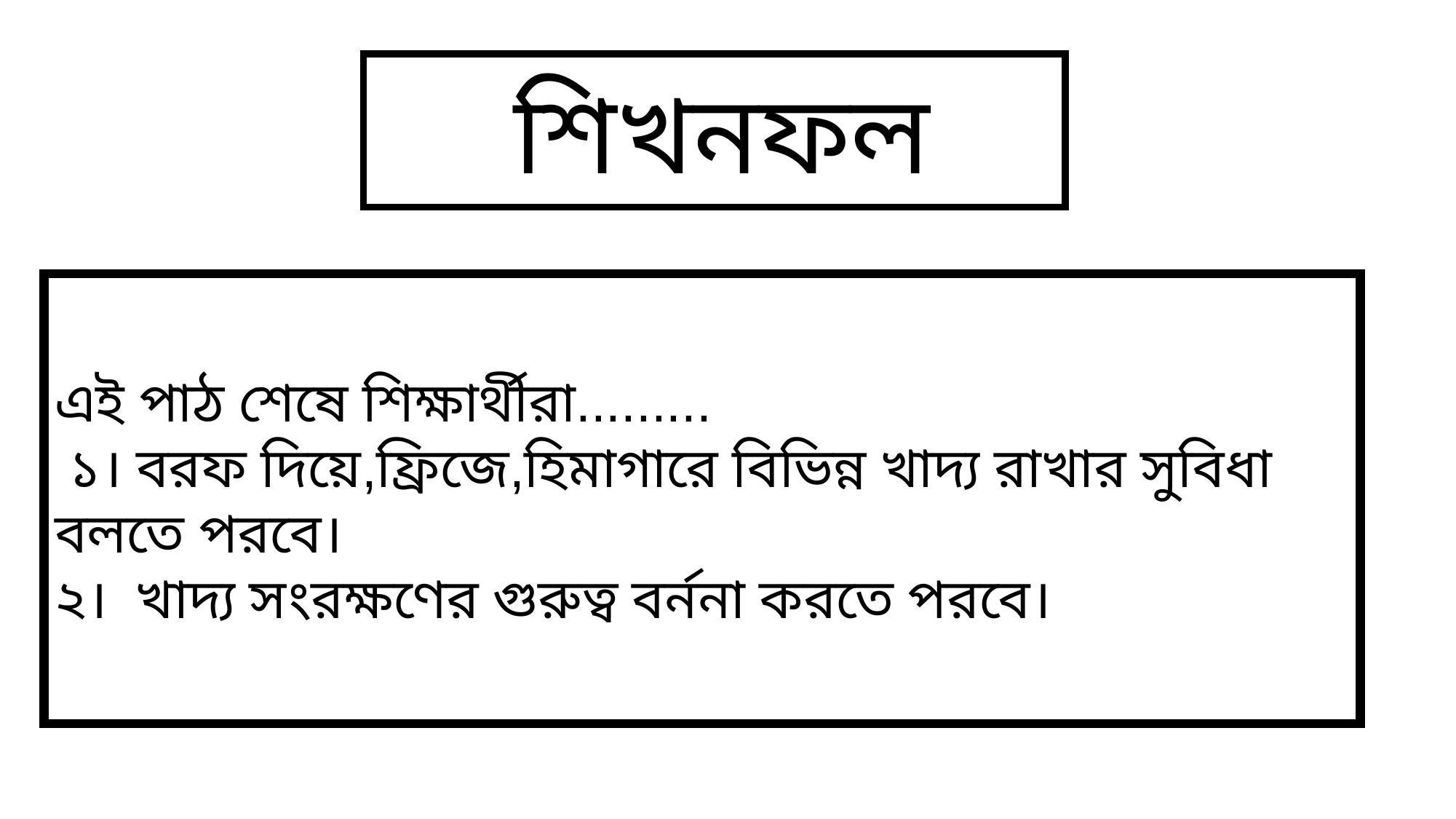

শিখনফল
এই পাঠ শেষে শিক্ষার্থীরা.........
 ১। বরফ দিয়ে,ফ্রিজে,হিমাগারে বিভিন্ন খাদ্য রাখার সুবিধা বলতে পরবে।
২।  খাদ্য সংরক্ষণের গুরুত্ব বর্ননা করতে পরবে।